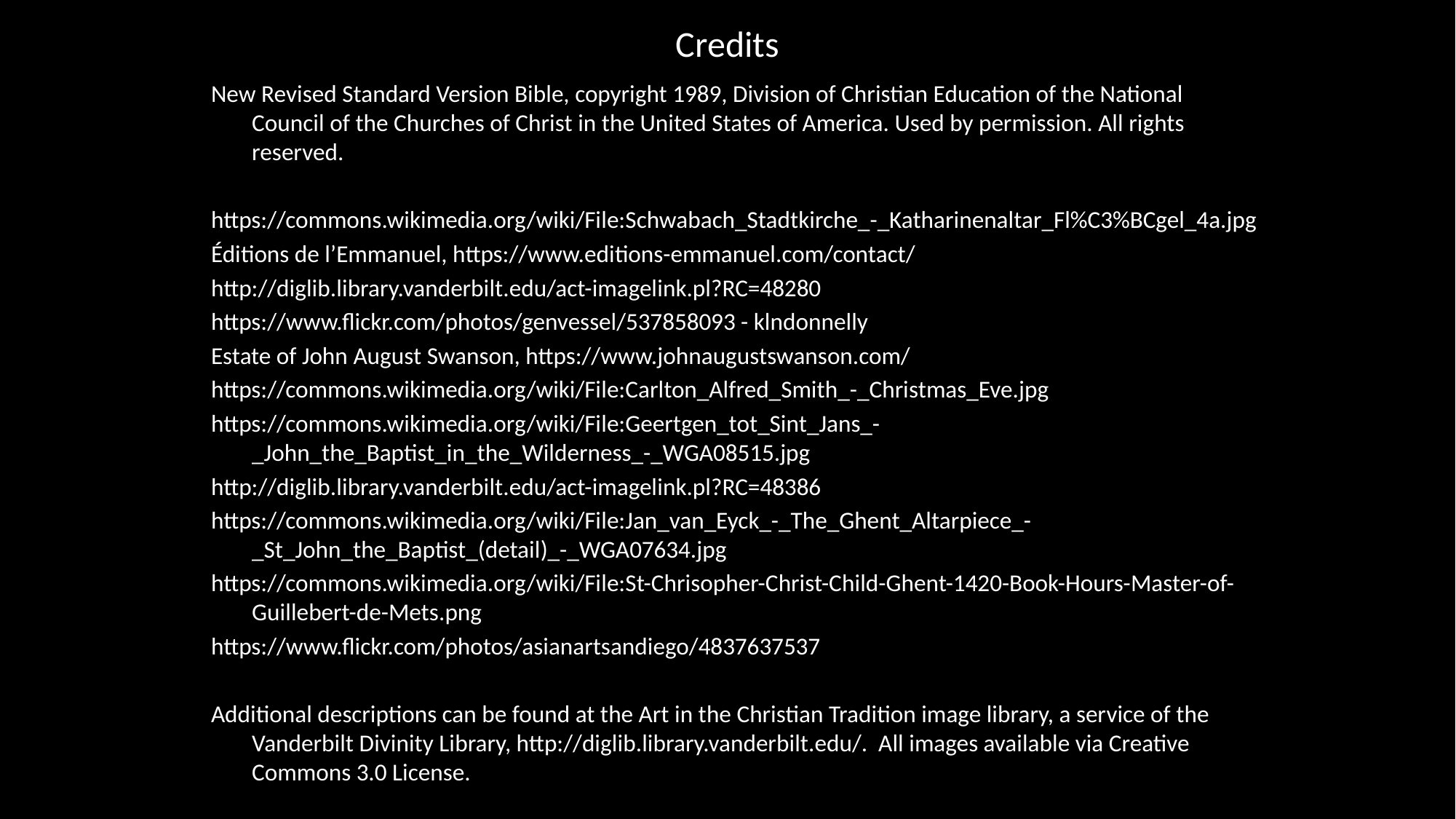

# Credits
New Revised Standard Version Bible, copyright 1989, Division of Christian Education of the National Council of the Churches of Christ in the United States of America. Used by permission. All rights reserved.

https://commons.wikimedia.org/wiki/File:Schwabach_Stadtkirche_-_Katharinenaltar_Fl%C3%BCgel_4a.jpg
Éditions de l’Emmanuel, https://www.editions-emmanuel.com/contact/
http://diglib.library.vanderbilt.edu/act-imagelink.pl?RC=48280
https://www.flickr.com/photos/genvessel/537858093 - klndonnelly
Estate of John August Swanson, https://www.johnaugustswanson.com/
https://commons.wikimedia.org/wiki/File:Carlton_Alfred_Smith_-_Christmas_Eve.jpg
https://commons.wikimedia.org/wiki/File:Geertgen_tot_Sint_Jans_-_John_the_Baptist_in_the_Wilderness_-_WGA08515.jpg
http://diglib.library.vanderbilt.edu/act-imagelink.pl?RC=48386
https://commons.wikimedia.org/wiki/File:Jan_van_Eyck_-_The_Ghent_Altarpiece_-_St_John_the_Baptist_(detail)_-_WGA07634.jpg
https://commons.wikimedia.org/wiki/File:St-Chrisopher-Christ-Child-Ghent-1420-Book-Hours-Master-of-Guillebert-de-Mets.png
https://www.flickr.com/photos/asianartsandiego/4837637537

Additional descriptions can be found at the Art in the Christian Tradition image library, a service of the Vanderbilt Divinity Library, http://diglib.library.vanderbilt.edu/.  All images available via Creative Commons 3.0 License.